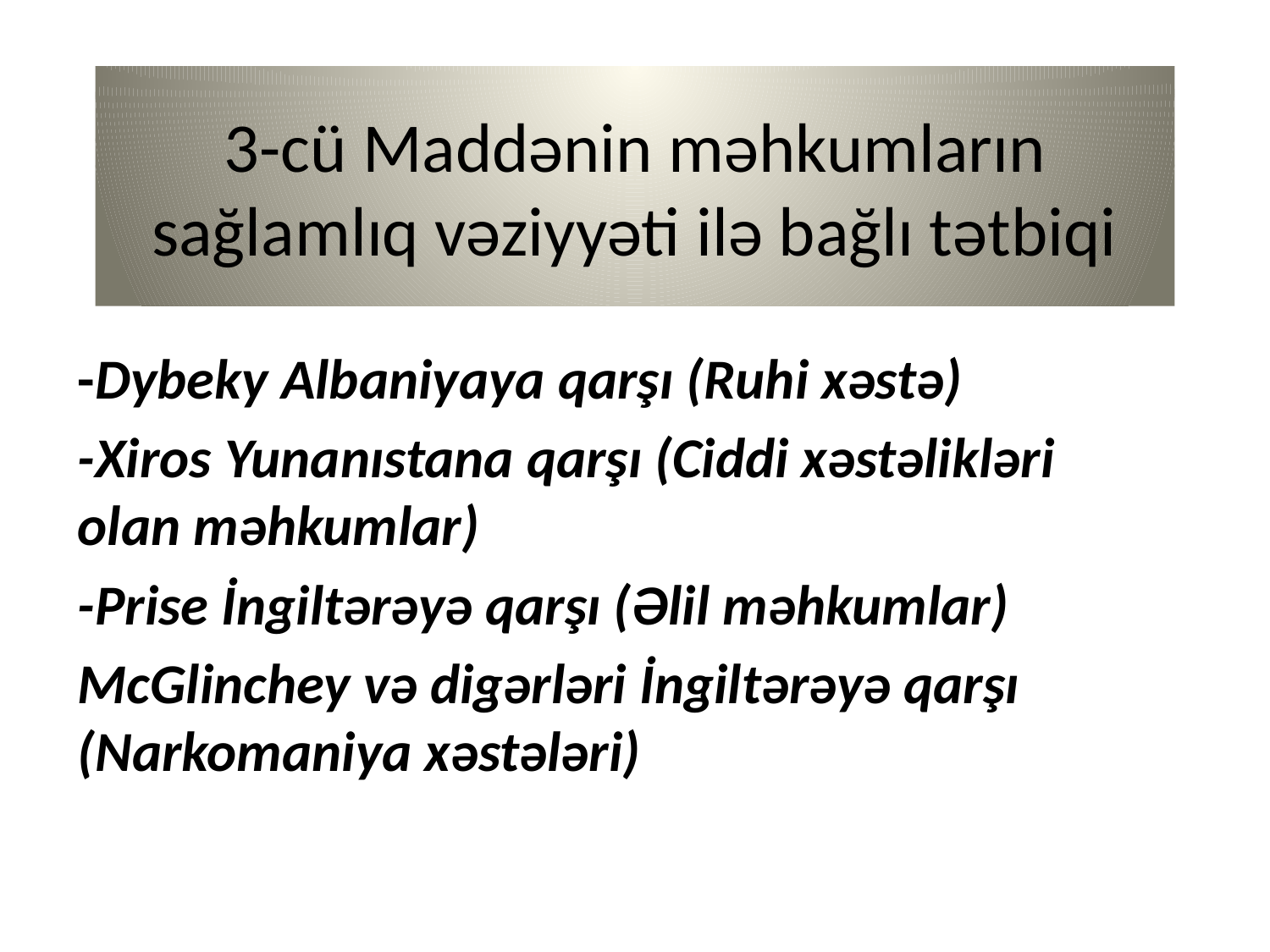

# 3-cü Maddənin məhkumların sağlamlıq vəziyyəti ilə bağlı tətbiqi
-Dybeky Albaniyaya qarşı (Ruhi xəstə)
-Xiros Yunanıstana qarşı (Ciddi xəstəlikləri olan məhkumlar)
-Prise İngiltərəyə qarşı (Əlil məhkumlar)
McGlinchey və digərləri İngiltərəyə qarşı (Narkomaniya xəstələri)